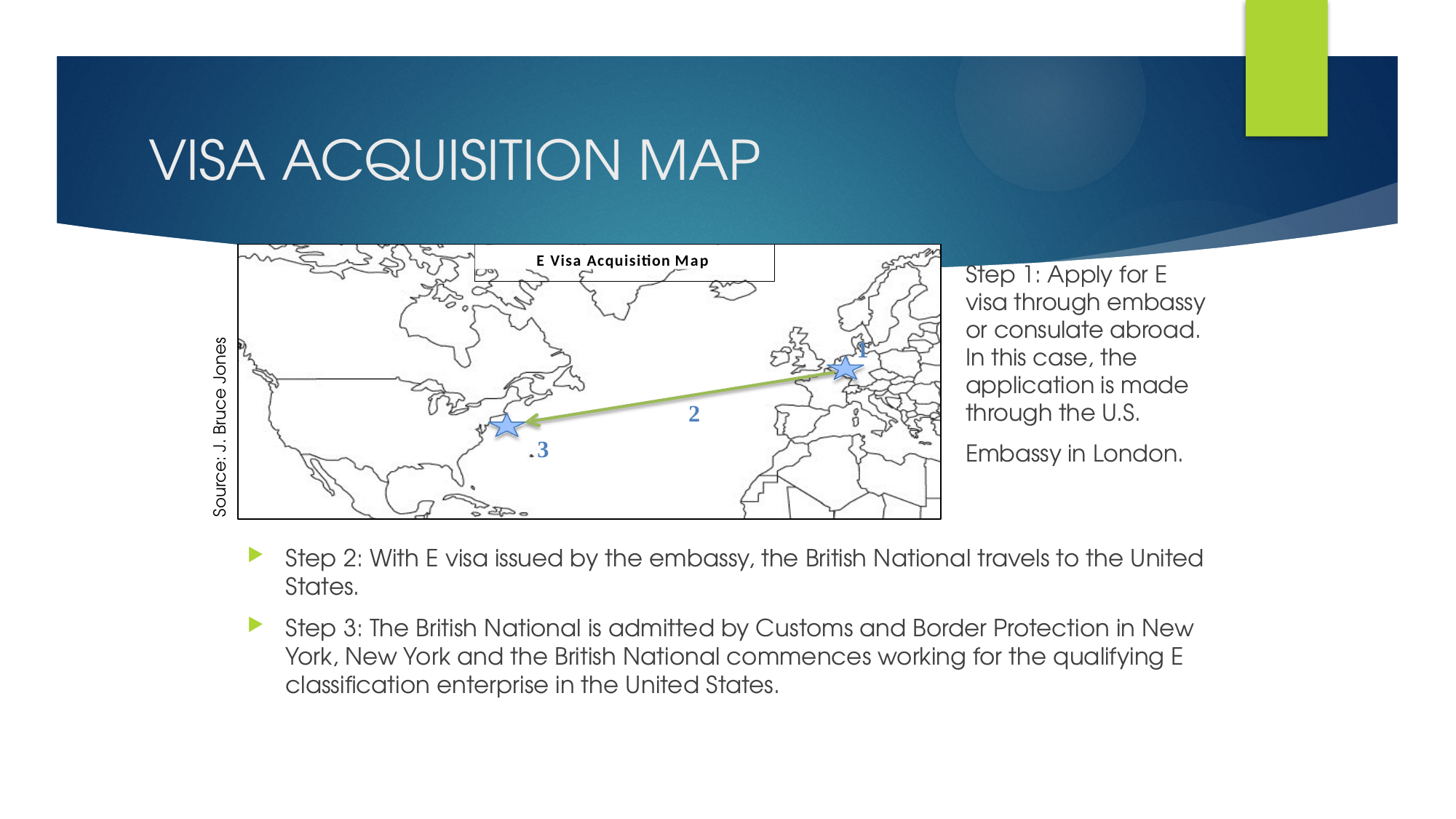

# VISA ACQUISITION MAP

E Visa Acquisition Map
Step 1: Apply for E visa through embassy or consulate abroad. In this case, the application is made through the U.S.
Embassy in London.
1

Source: J. Bruce Jones

2
3

Step 2: With E visa issued by the embassy, the British National travels to the United States.
Step 3: The British National is admitted by Customs and Border Protection in New York, New York and the British National commences working for the qualifying E classification enterprise in the United States.